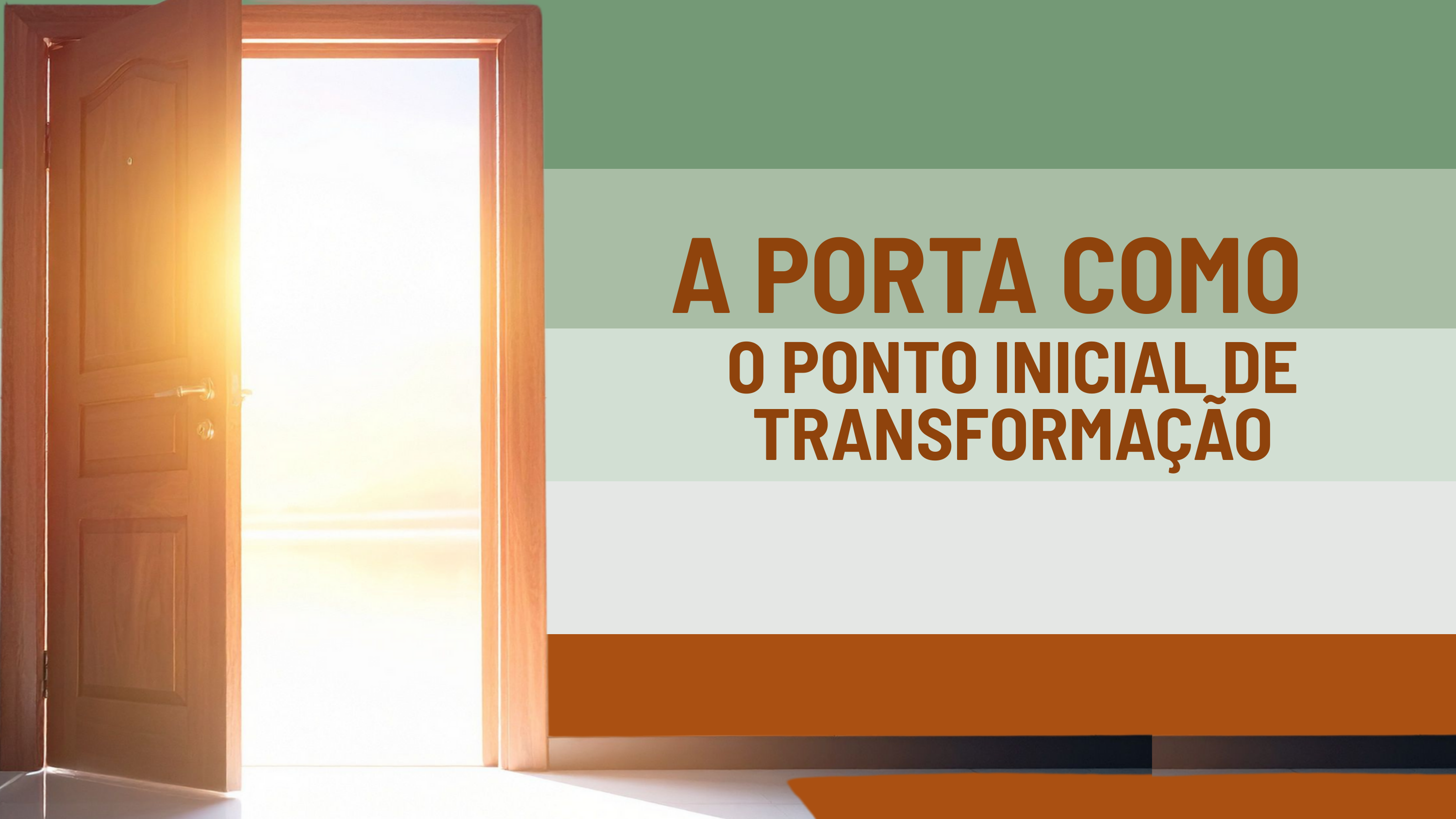

A PORTA COMO
O PONTO INICIAL DE TRANSFORMAÇÃO